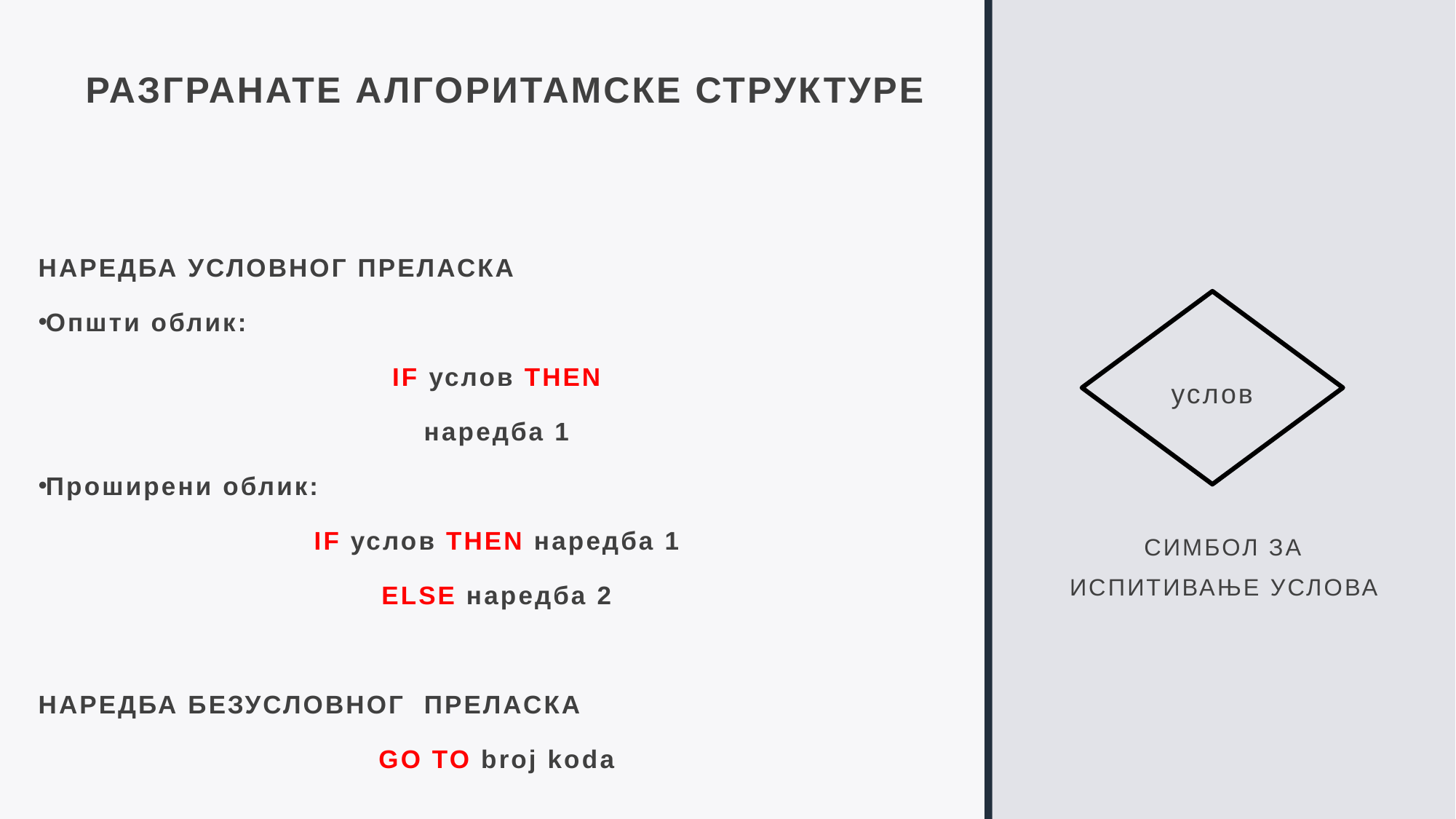

РАЗГРАНАТЕ АЛГОРИТАМСКЕ СТРУКТУРЕ

НАРЕДБА УСЛОВНОГ ПРЕЛАСКА
Општи облик:
IF услов THEN
наредба 1
Проширени облик:
IF услов THEN наредба 1
ELSE наредба 2

НАРЕДБА БЕЗУСЛОВНОГ  ПРЕЛАСКА
GO TO broj koda

услов
СИМБОЛ ЗА ИСПИТИВАЊЕ УСЛОВА